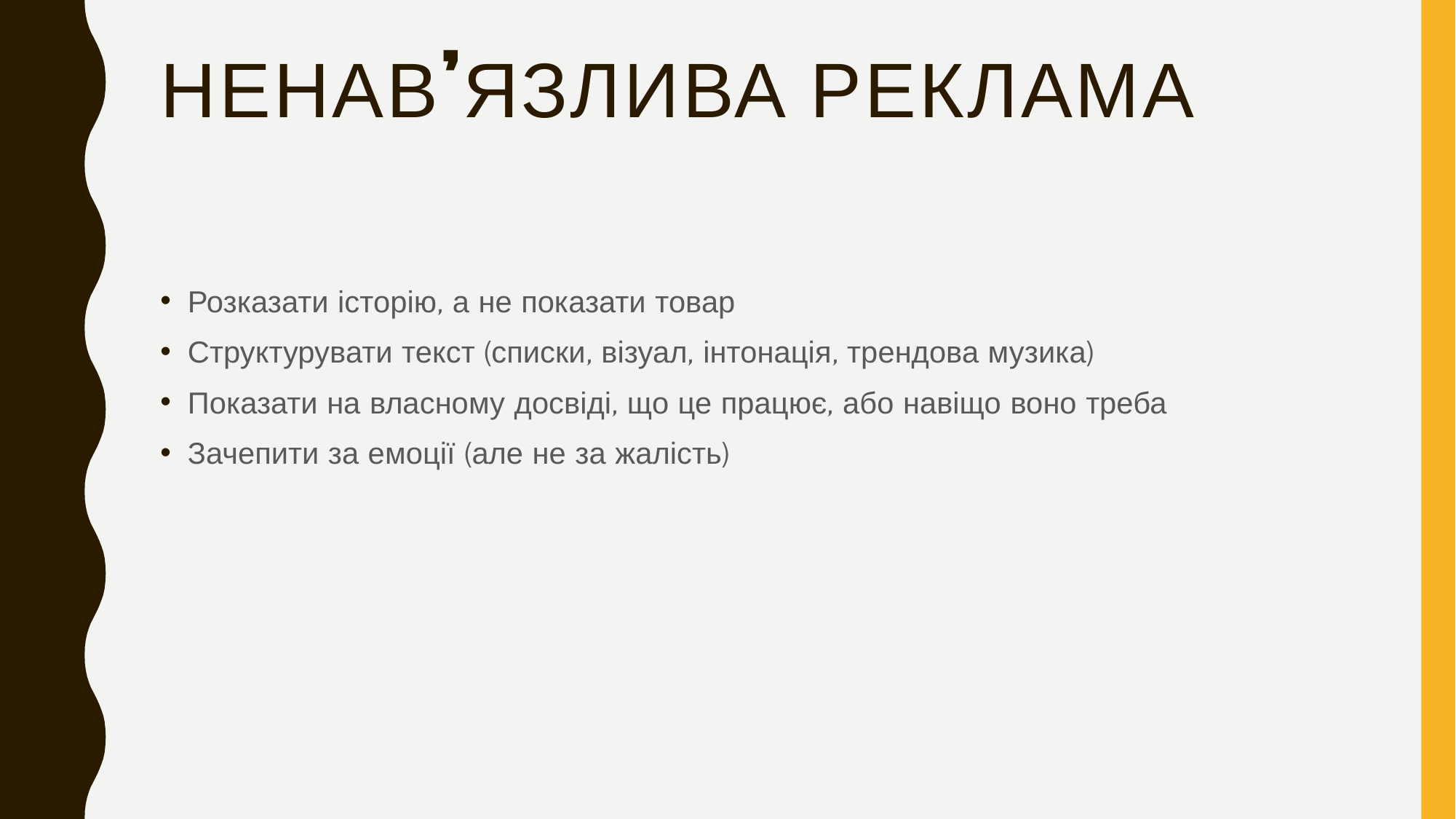

# Ненав’язлива реклама
Розказати історію, а не показати товар
Структурувати текст (списки, візуал, інтонація, трендова музика)
Показати на власному досвіді, що це працює, або навіщо воно треба
Зачепити за емоції (але не за жалість)